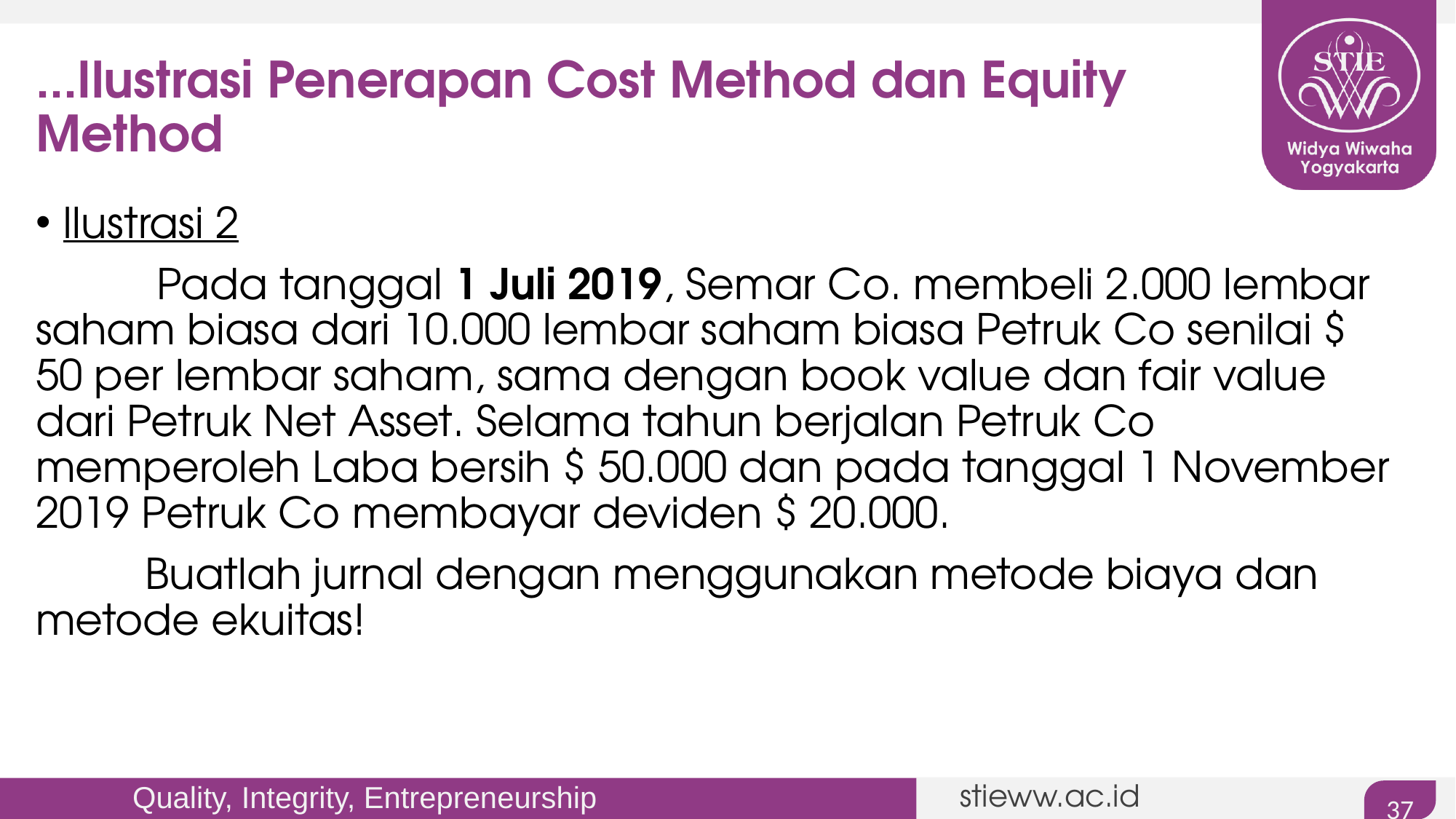

# ...Ilustrasi Penerapan Cost Method dan Equity Method
Ilustrasi 2
	 Pada tanggal 1 Juli 2019, Semar Co. membeli 2.000 lembar saham biasa dari 10.000 lembar saham biasa Petruk Co senilai $ 50 per lembar saham, sama dengan book value dan fair value dari Petruk Net Asset. Selama tahun berjalan Petruk Co memperoleh Laba bersih $ 50.000 dan pada tanggal 1 November 2019 Petruk Co membayar deviden $ 20.000.
	Buatlah jurnal dengan menggunakan metode biaya dan metode ekuitas!